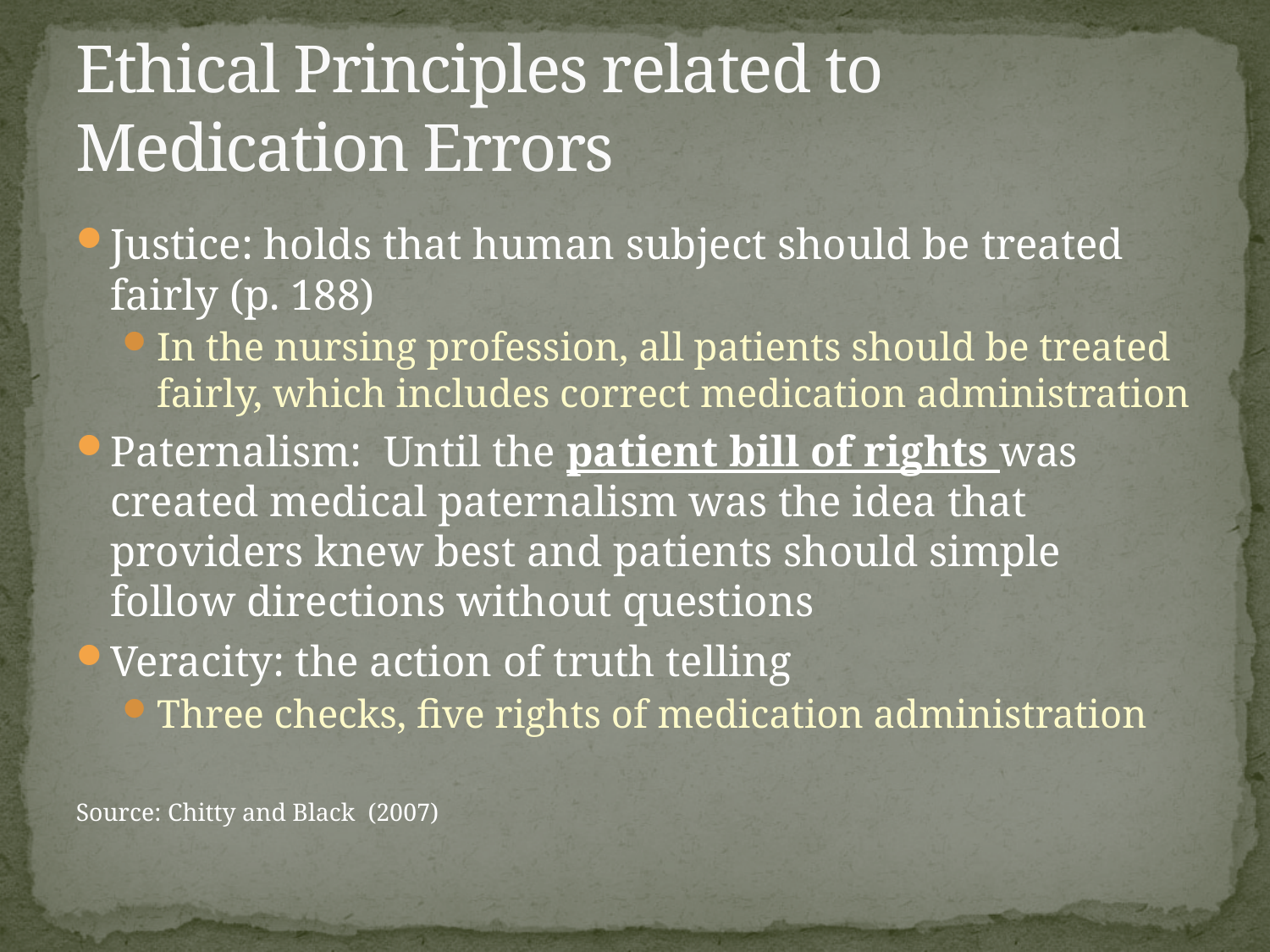

# Ethical Principles related to Medication Errors
Justice: holds that human subject should be treated fairly (p. 188)
In the nursing profession, all patients should be treated fairly, which includes correct medication administration
Paternalism:  Until the patient bill of rights was created medical paternalism was the idea that providers knew best and patients should simple follow directions without questions
Veracity: the action of truth telling
Three checks, five rights of medication administration

Source: Chitty and Black  (2007)